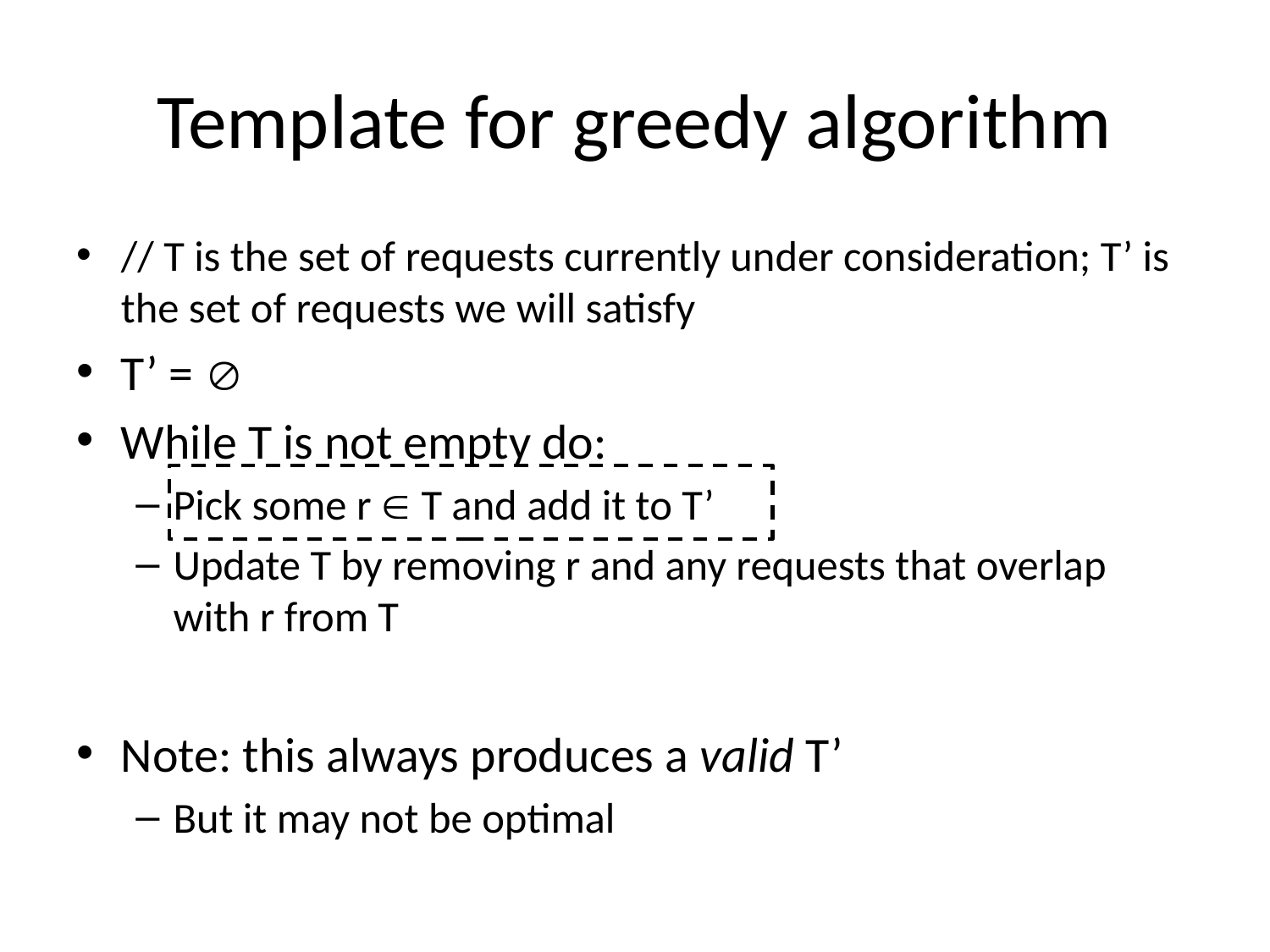

# Template for greedy algorithm
// T is the set of requests currently under consideration; T’ is the set of requests we will satisfy
T’ = ∅
While T is not empty do:
Pick some r ∈ T and add it to T’
Update T by removing r and any requests that overlap with r from T

Note: this always produces a valid T’
But it may not be optimal